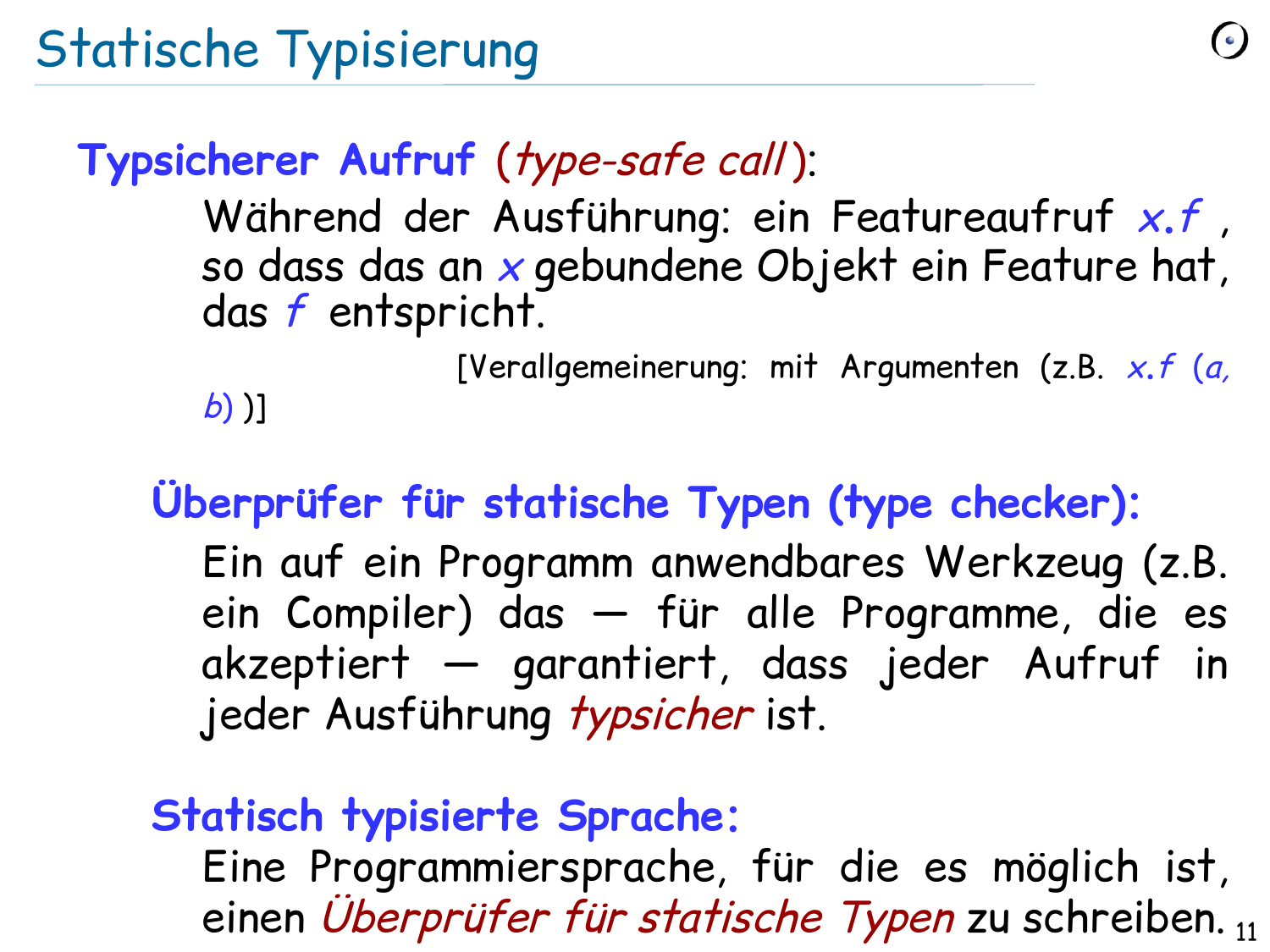

# Statische Typisierung
Typsicherer Aufruf (type-safe call ):
	Während der Ausführung: ein Featureaufruf x.f , so dass das an x gebundene Objekt ein Feature hat, das f  entspricht.
			[Verallgemeinerung: mit Argumenten (z.B. x.f (a, b) )]

Überprüfer für statische Typen (type checker):
	Ein auf ein Programm anwendbares Werkzeug (z.B. ein Compiler) das — für alle Programme, die es akzeptiert — garantiert, dass jeder Aufruf in jeder Ausführung typsicher ist.

Statisch typisierte Sprache:
	Eine Programmiersprache, für die es möglich ist, einen Überprüfer für statische Typen zu schreiben.